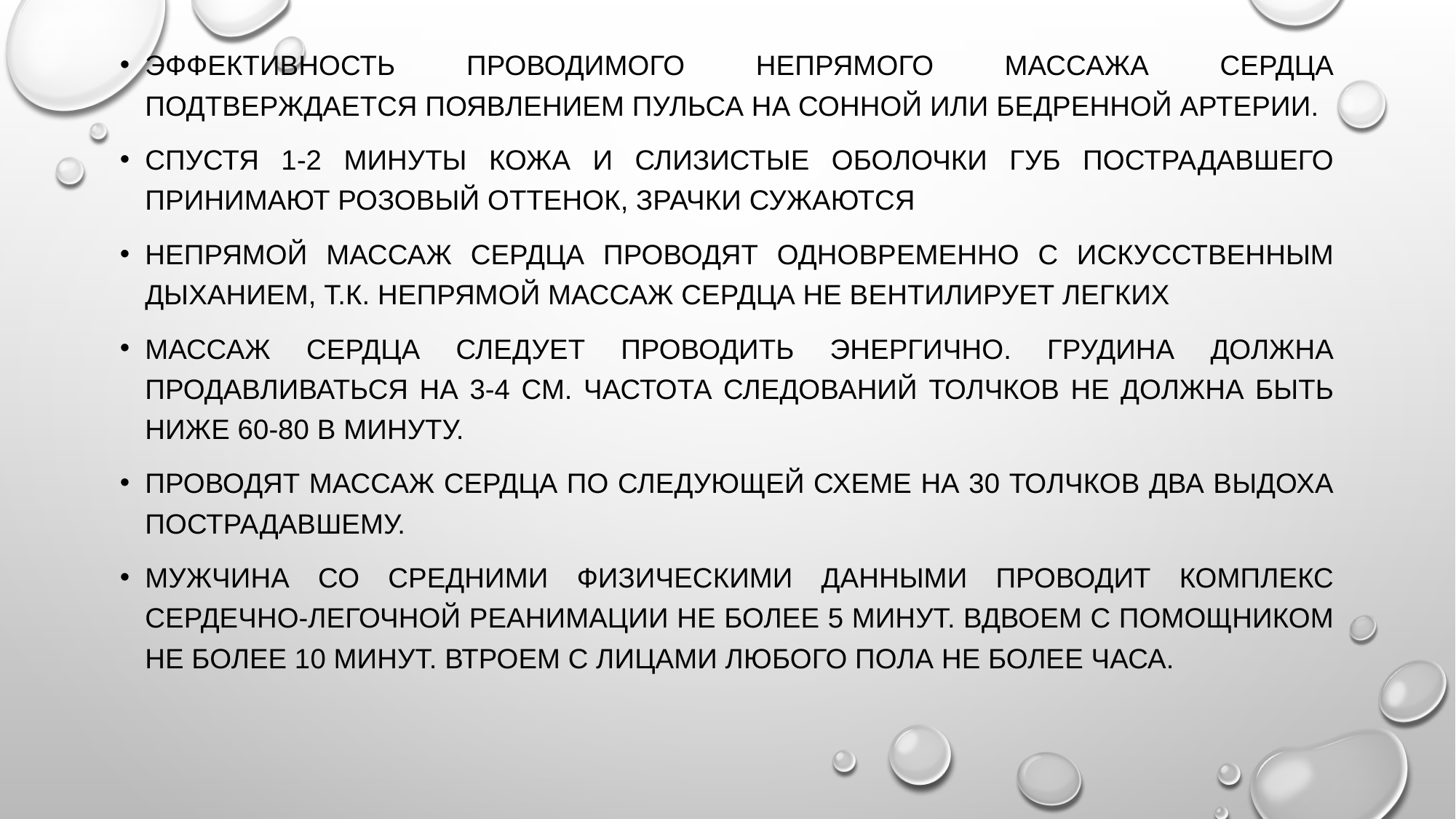

Эффективность проводимого непрямого массажа сердца подтверждается появлением пульса на сонной или бедренной артерии.
Спустя 1-2 минуты кожа и слизистые оболочки губ пострадавшего принимают розовый оттенок, зрачки сужаются
Непрямой массаж сердца проводят одновременно с искусственным дыханием, т.к. непрямой массаж сердца не вентилирует легких
Массаж сердца следует проводить энергично. Грудина должна продавливаться на 3-4 см. Частота следований толчков не должна быть ниже 60-80 в минуту.
Проводят массаж сердца по следующей схеме на 30 толчков два выдоха пострадавшему.
Мужчина со средними физическими данными проводит комплекс сердечно-легочной реанимации не более 5 минут. Вдвоем с помощником не более 10 минут. Втроем с лицами любого пола не более часа.